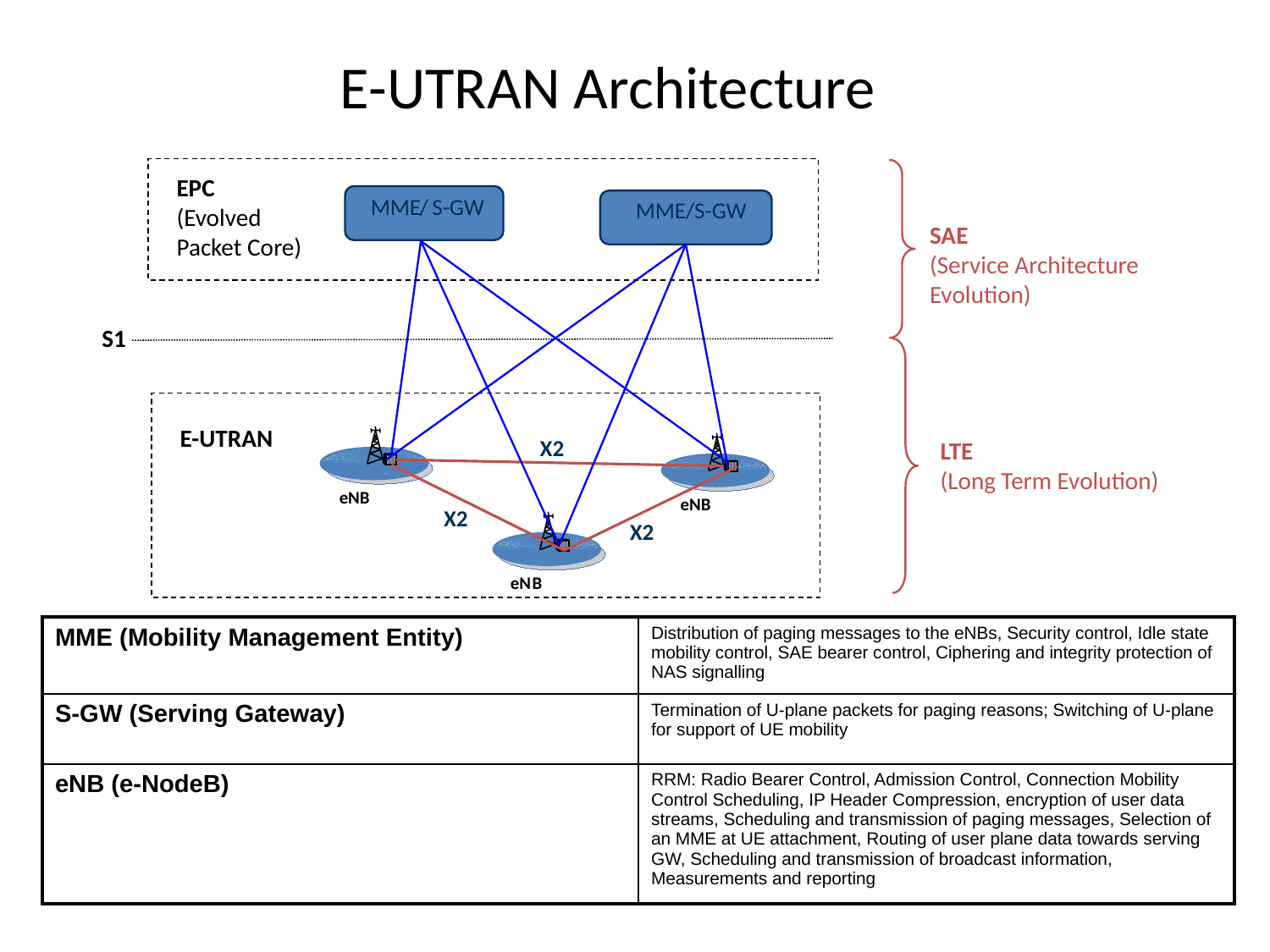

# E-UTRAN Architecture

EPC
(Evolved
Packet Core)

MME
/
S-GW
MME
/S-GW
SAE
(Service Architecture
Evolution)

S1

E-UTRAN

X2
LTE
(Long Term Evolution)

eNB
eNB
X2

X2

eN
B

| MME (Mobility Management Entity) | Distribution of paging messages to the eNBs, Security control, Idle state mobility control, SAE bearer control, Ciphering and integrity protection of NAS signalling |
| --- | --- |
| S-GW (Serving Gateway) | Termination of U-plane packets for paging reasons; Switching of U-plane for support of UE mobility |
| eNB (e-NodeB) | RRM: Radio Bearer Control, Admission Control, Connection Mobility Control Scheduling, IP Header Compression, encryption of user data streams, Scheduling and transmission of paging messages, Selection of an MME at UE attachment, Routing of user plane data towards serving GW, Scheduling and transmission of broadcast information, Measurements and reporting |